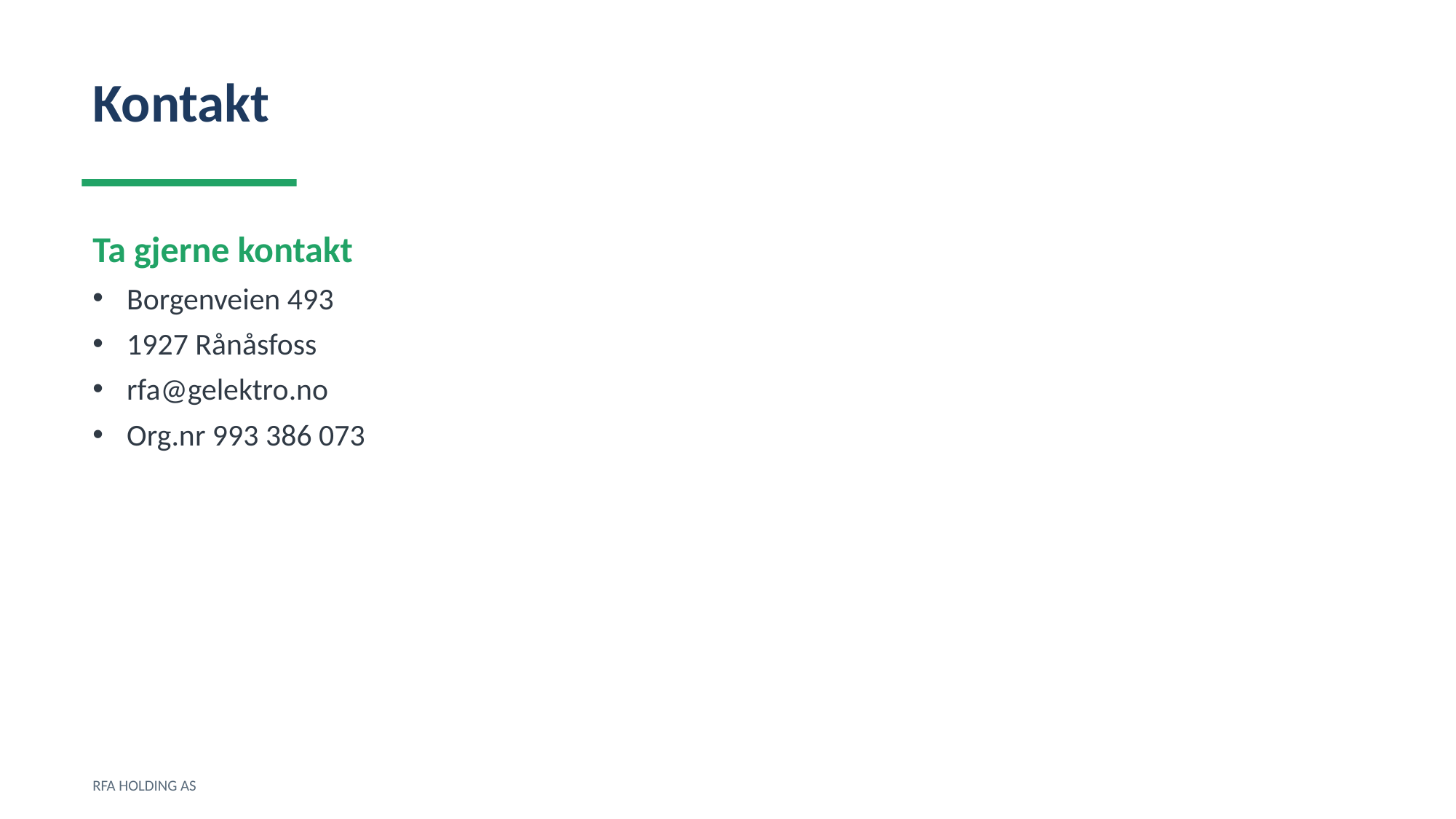

Kontakt

Ta gjerne kontakt
Borgenveien 493
1927 Rånåsfoss
rfa@gelektro.no
Org.nr 993 386 073
RFA HOLDING AS